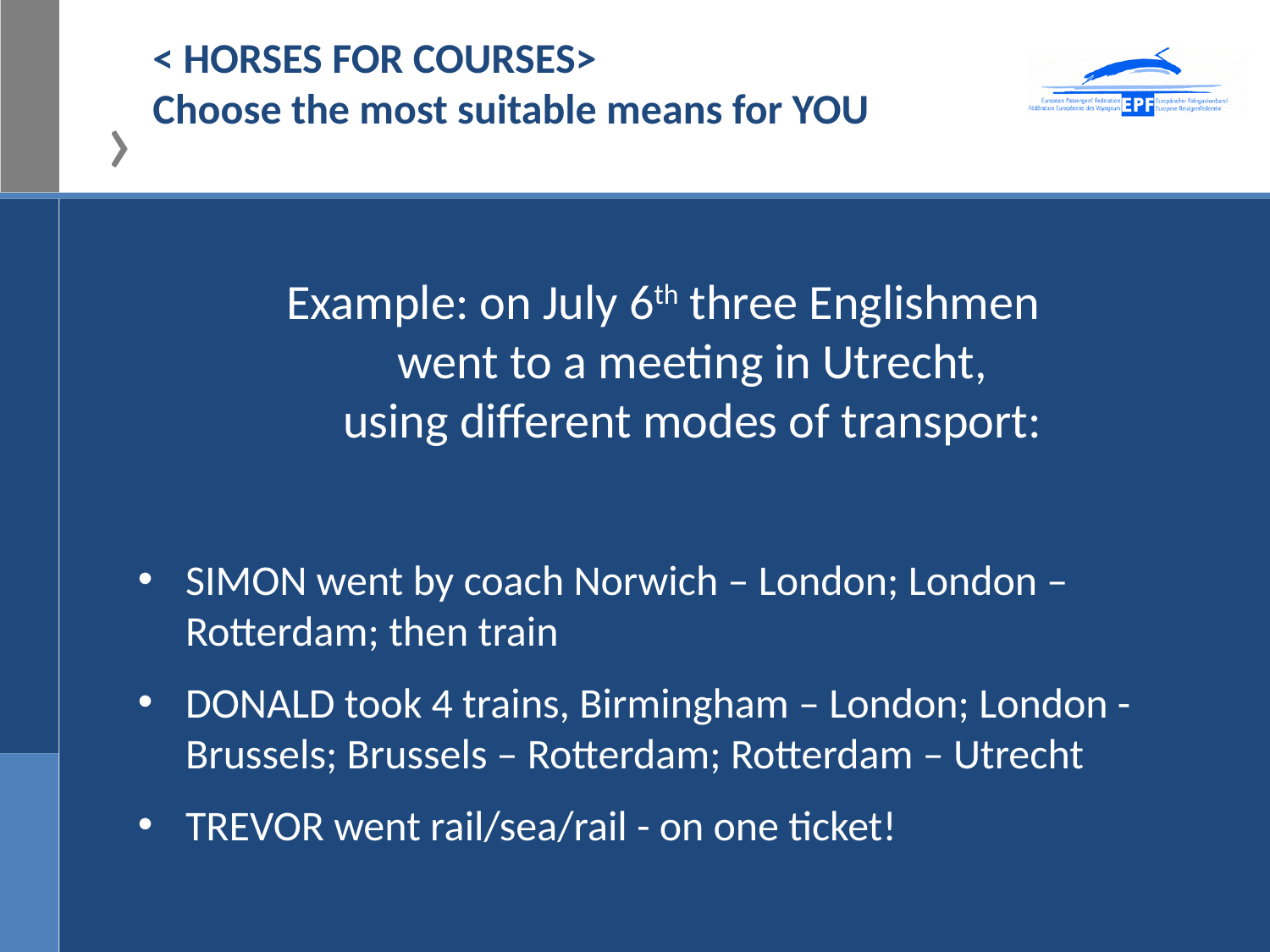

# < HORSES FOR COURSES> Choose the most suitable means for YOU

Example: on July 6th three Englishmen
 went to a meeting in Utrecht,
 using different modes of transport:

SIMON went by coach Norwich – London; London – Rotterdam; then train
DONALD took 4 trains, Birmingham – London; London - Brussels; Brussels – Rotterdam; Rotterdam – Utrecht
TREVOR went rail/sea/rail - on one ticket!